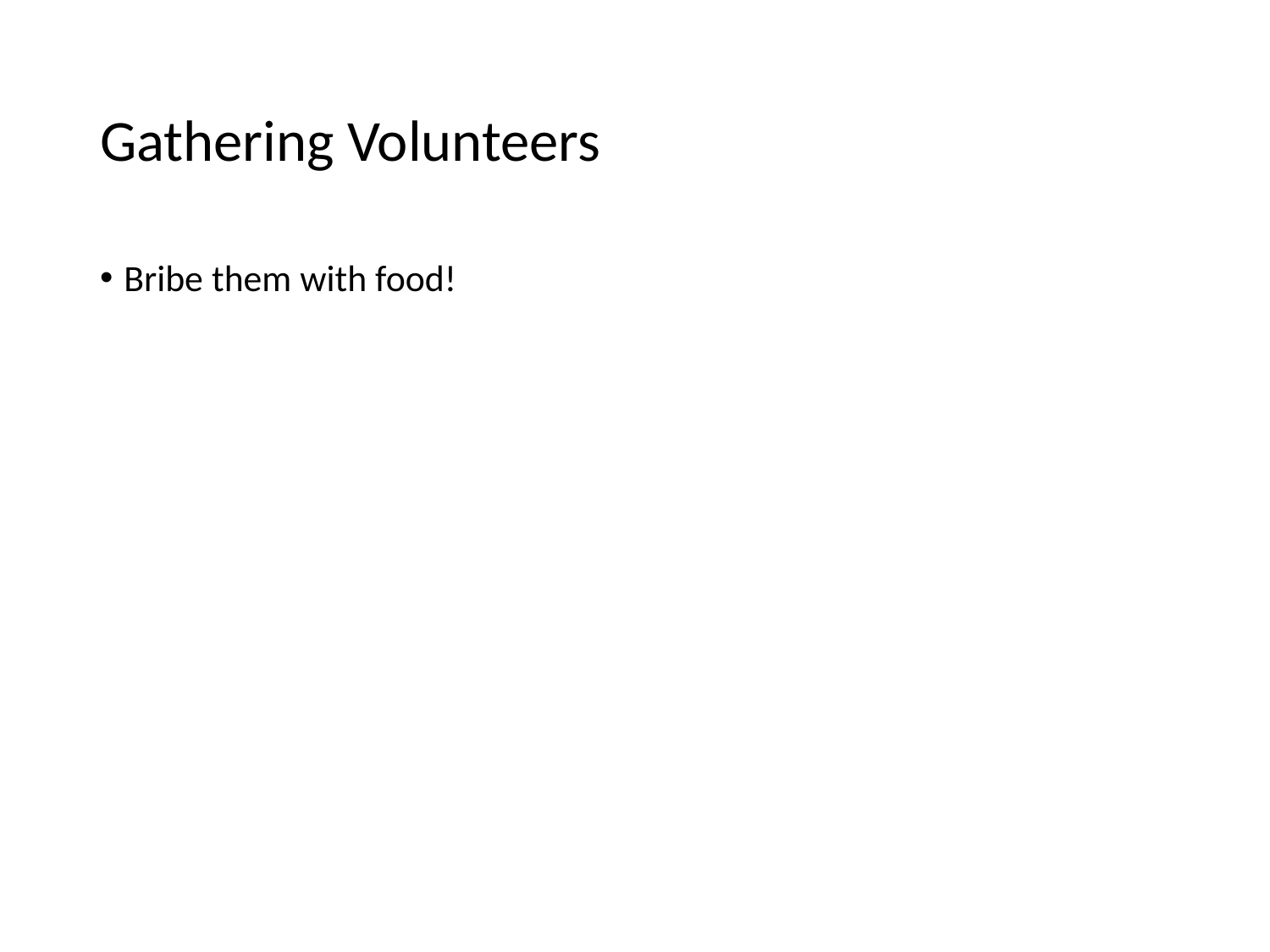

# Gathering Volunteers
Bribe them with food!